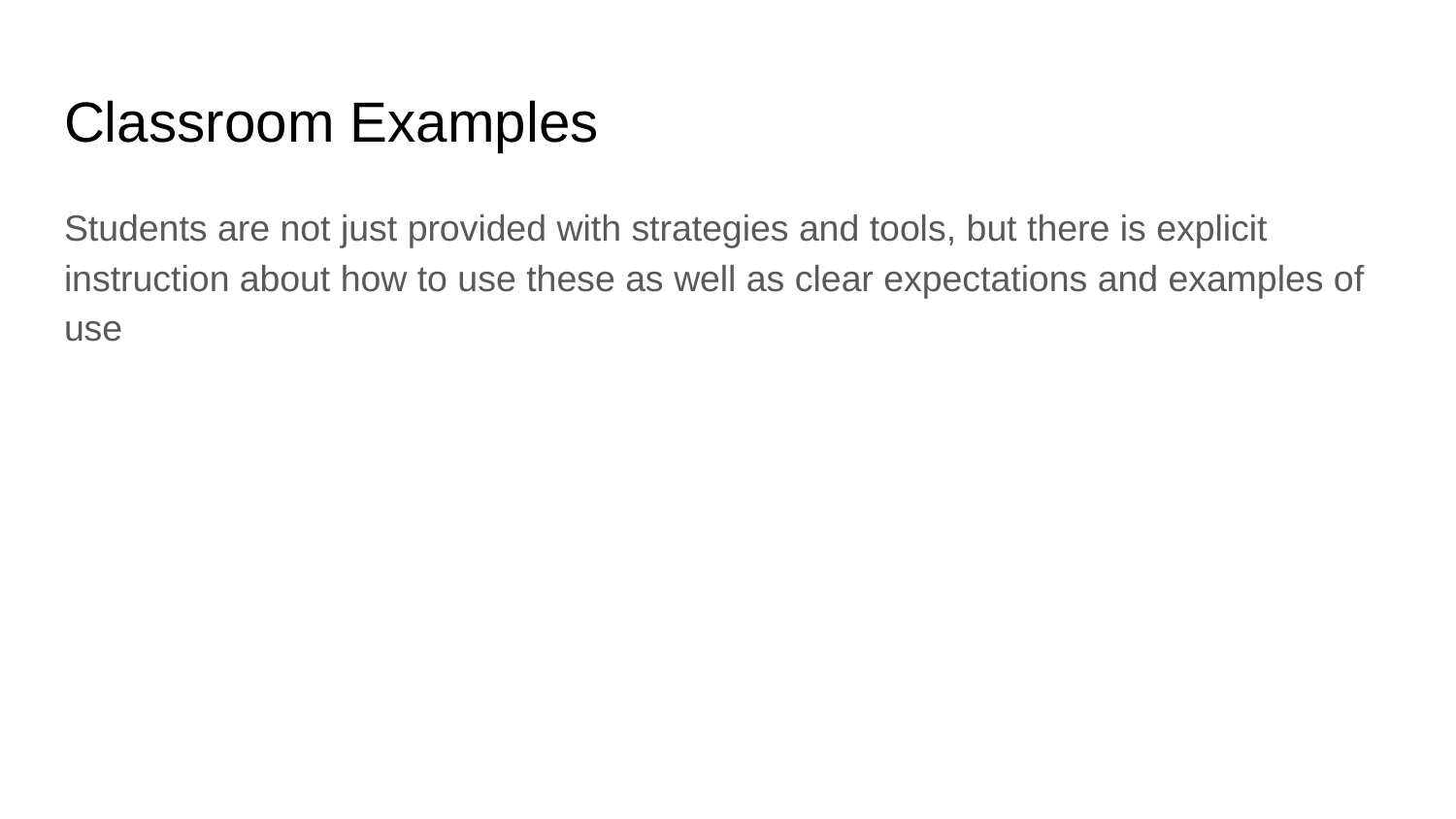

# Classroom Examples
Students are not just provided with strategies and tools, but there is explicit instruction about how to use these as well as clear expectations and examples of use